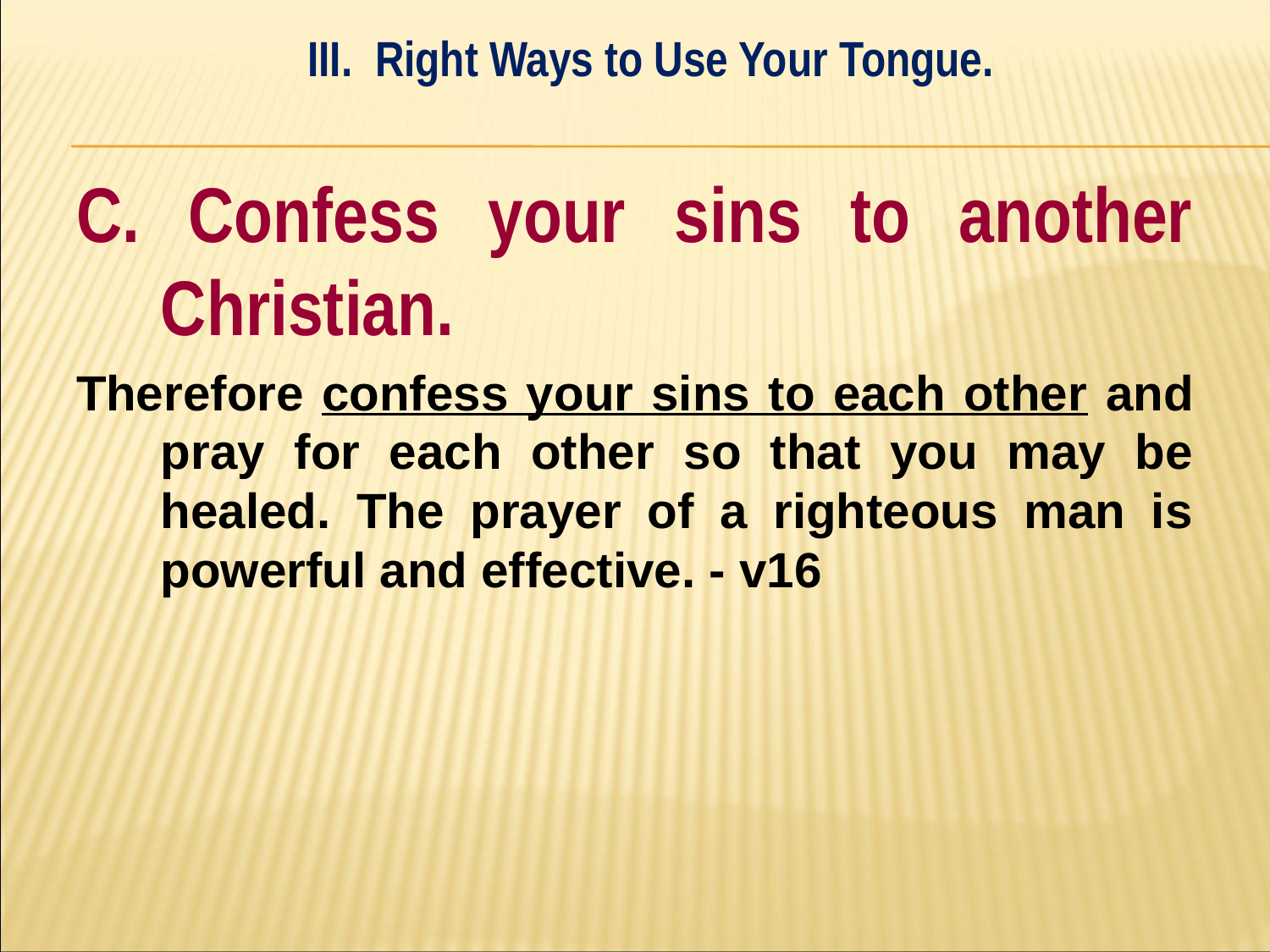

III.  Right Ways to Use Your Tongue.
#
C. Confess your sins to another Christian.
Therefore confess your sins to each other and pray for each other so that you may be healed. The prayer of a righteous man is powerful and effective. - v16